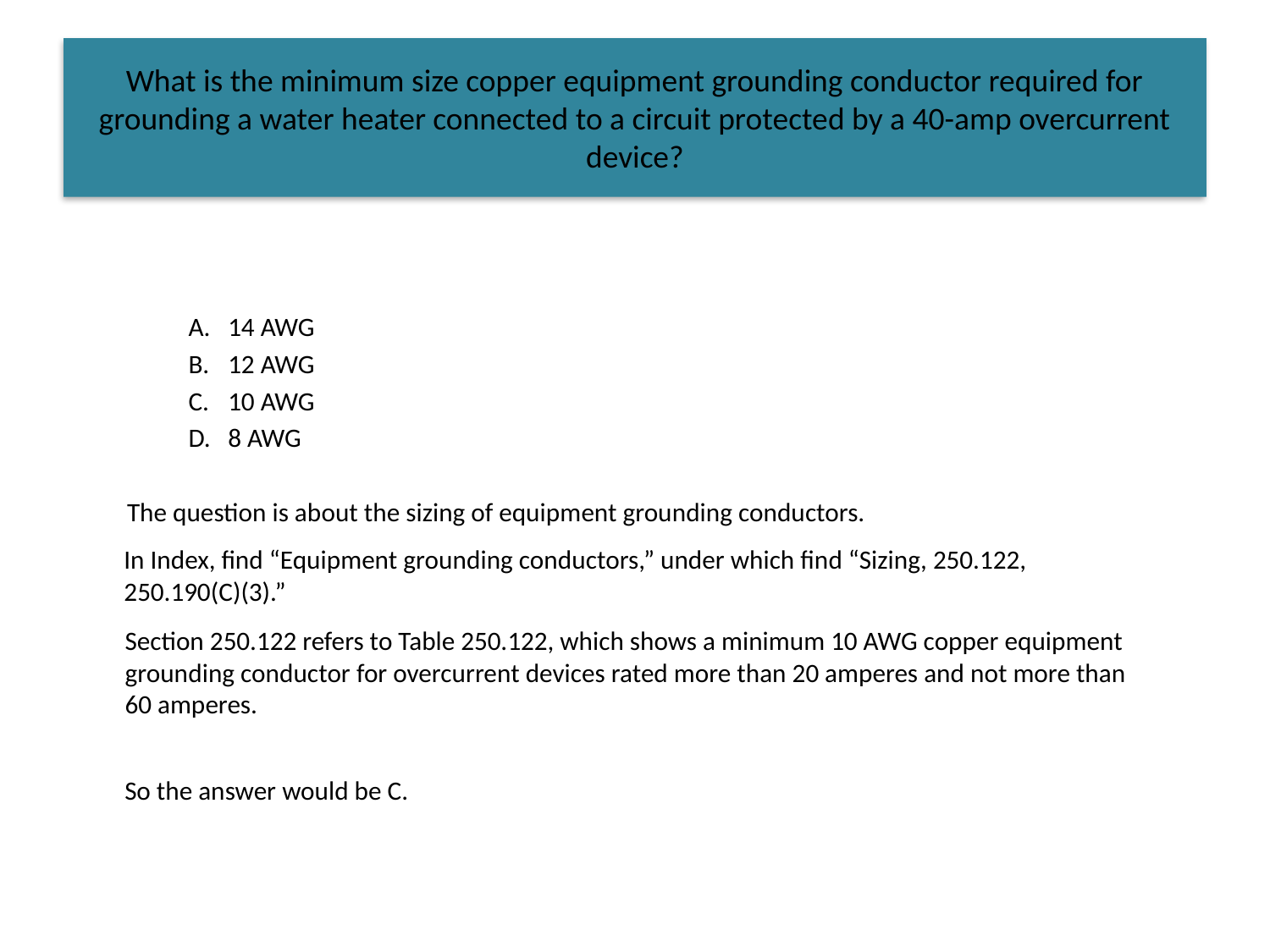

# What is the minimum size copper equipment grounding conductor required for grounding a water heater connected to a circuit protected by a 40-amp overcurrent device?
14 AWG
12 AWG
10 AWG
8 AWG

The question is about the sizing of equipment grounding conductors.
In Index, find “Equipment grounding conductors,” under which find “Sizing, 250.122, 250.190(C)(3).”
Section 250.122 refers to Table 250.122, which shows a minimum 10 AWG copper equipment grounding conductor for overcurrent devices rated more than 20 amperes and not more than 60 amperes.
So the answer would be C.